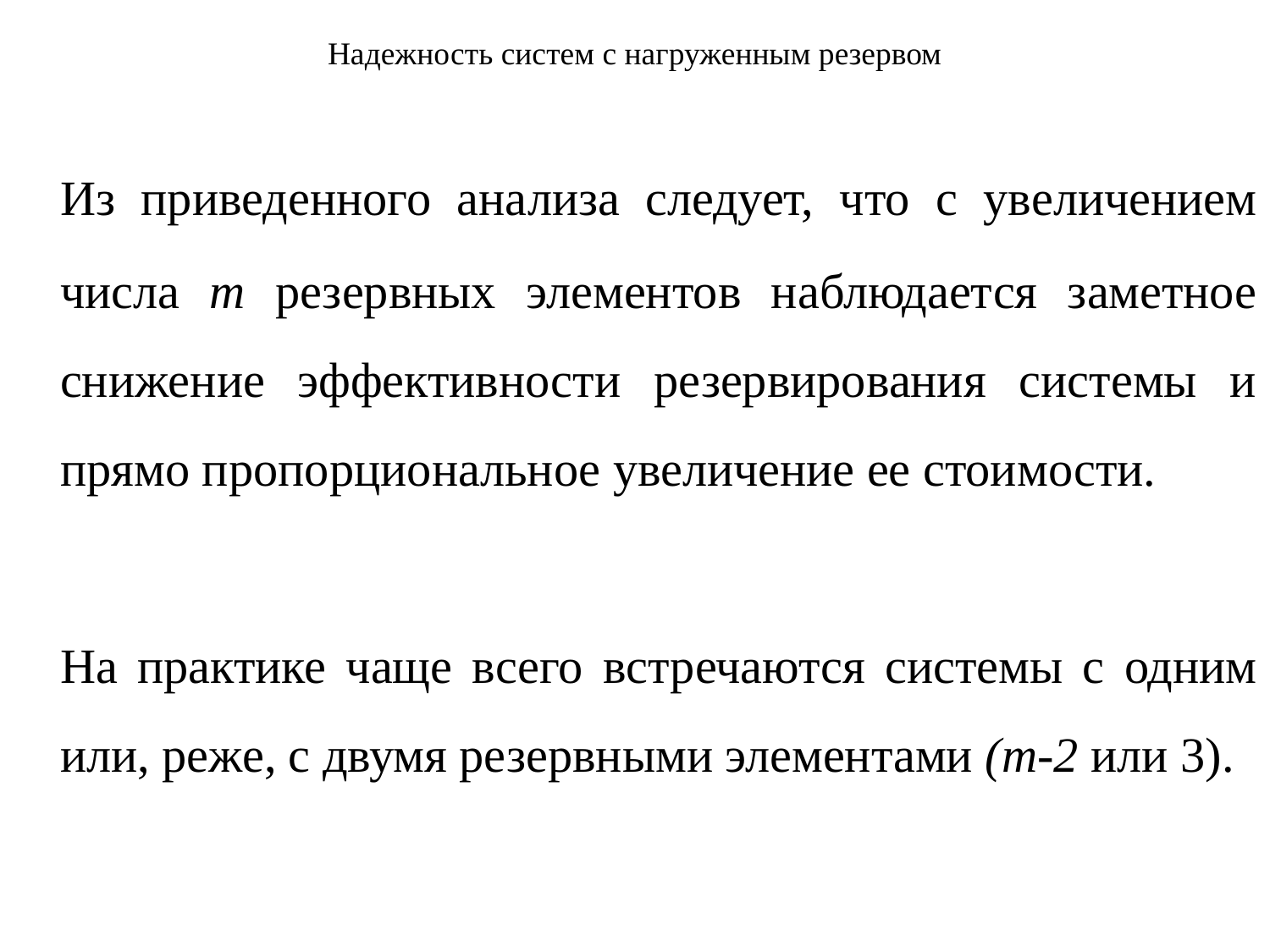

# Надежность систем с нагруженным резервом
	Из приведенного анализа следует, что с увеличением числа т резервных элементов наблюдается заметное снижение эффективности резервирования системы и прямо пропорциональное увеличение ее стоимости.

	На практике чаще всего встречаются системы с одним или, реже, с двумя резервными элементами (т-2 или 3).